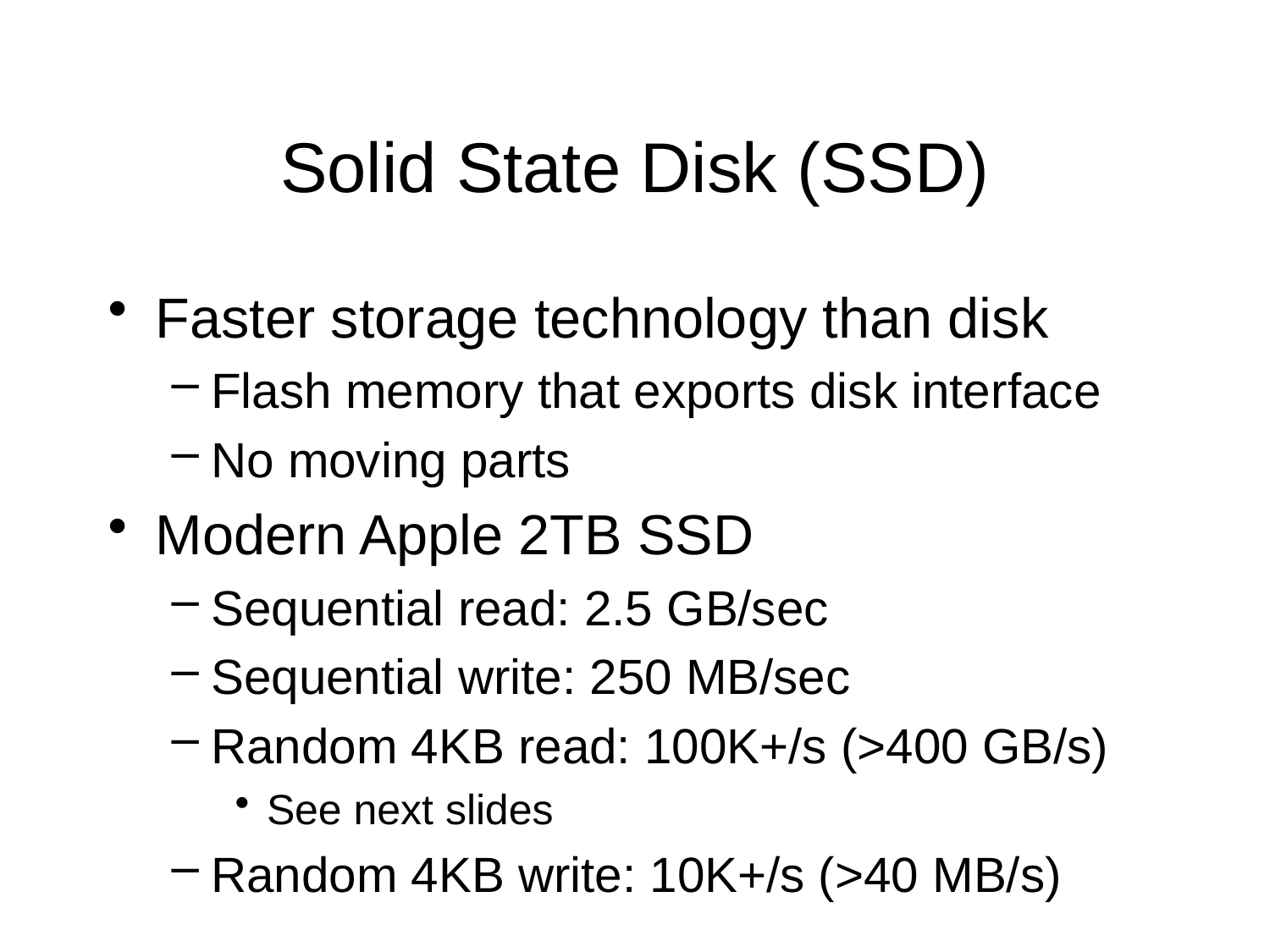

# Solid State Disk (SSD)
Faster storage technology than disk
Flash memory that exports disk interface
No moving parts
Modern Apple 2TB SSD
Sequential read: 2.5 GB/sec
Sequential write: 250 MB/sec
Random 4KB read: 100K+/s (>400 GB/s)
See next slides
Random 4KB write: 10K+/s (>40 MB/s)